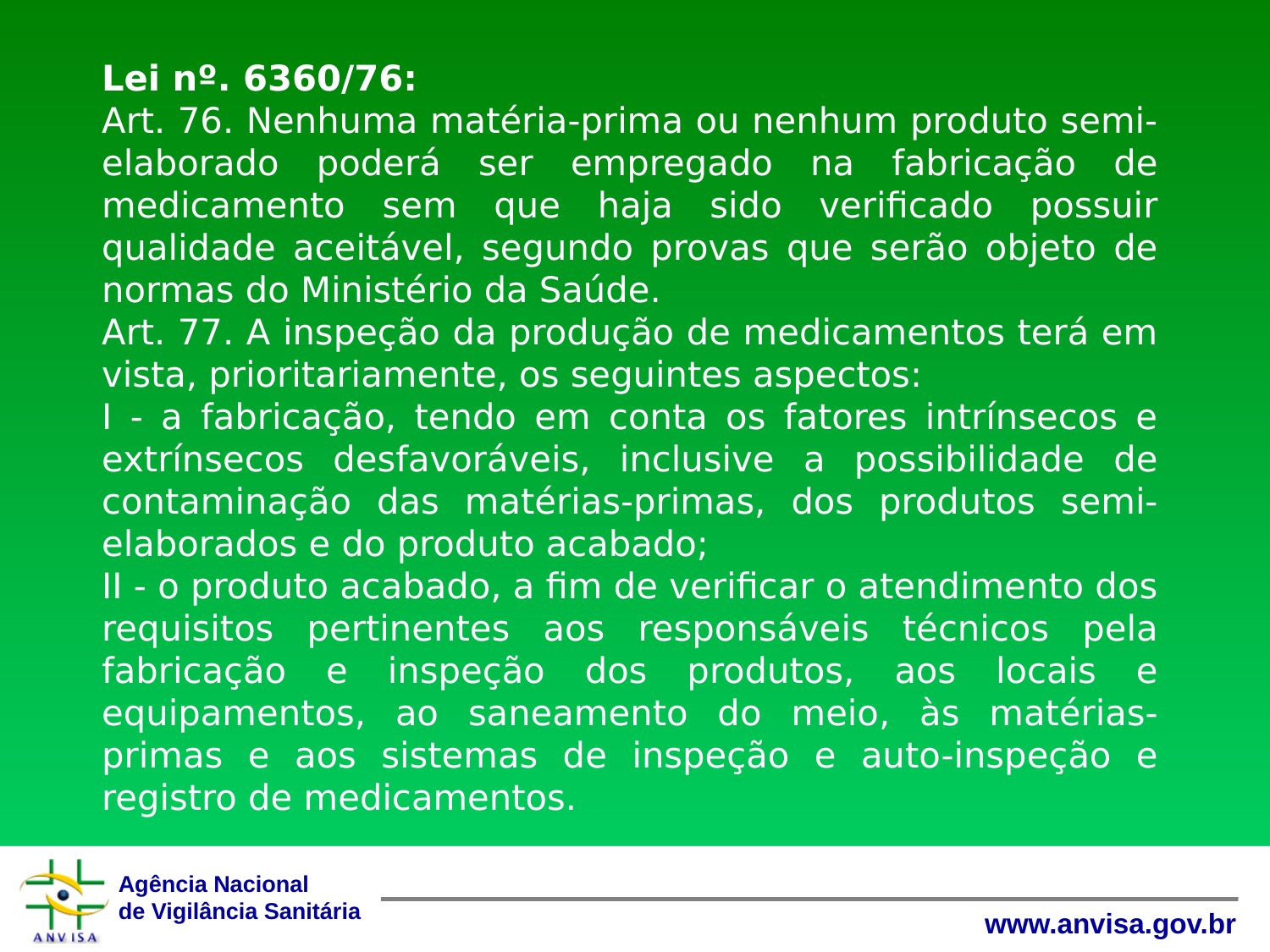

Lei nº. 6360/76:
Art. 76. Nenhuma matéria-prima ou nenhum produto semi-elaborado poderá ser empregado na fabricação de medicamento sem que haja sido verificado possuir qualidade aceitável, segundo provas que serão objeto de normas do Ministério da Saúde.
Art. 77. A inspeção da produção de medicamentos terá em vista, prioritariamente, os seguintes aspectos:
I - a fabricação, tendo em conta os fatores intrínsecos e extrínsecos desfavoráveis, inclusive a possibilidade de contaminação das matérias-primas, dos produtos semi-elaborados e do produto acabado;
II - o produto acabado, a fim de verificar o atendimento dos requisitos pertinentes aos responsáveis técnicos pela fabricação e inspeção dos produtos, aos locais e equipamentos, ao saneamento do meio, às matérias-primas e aos sistemas de inspeção e auto-inspeção e registro de medicamentos.